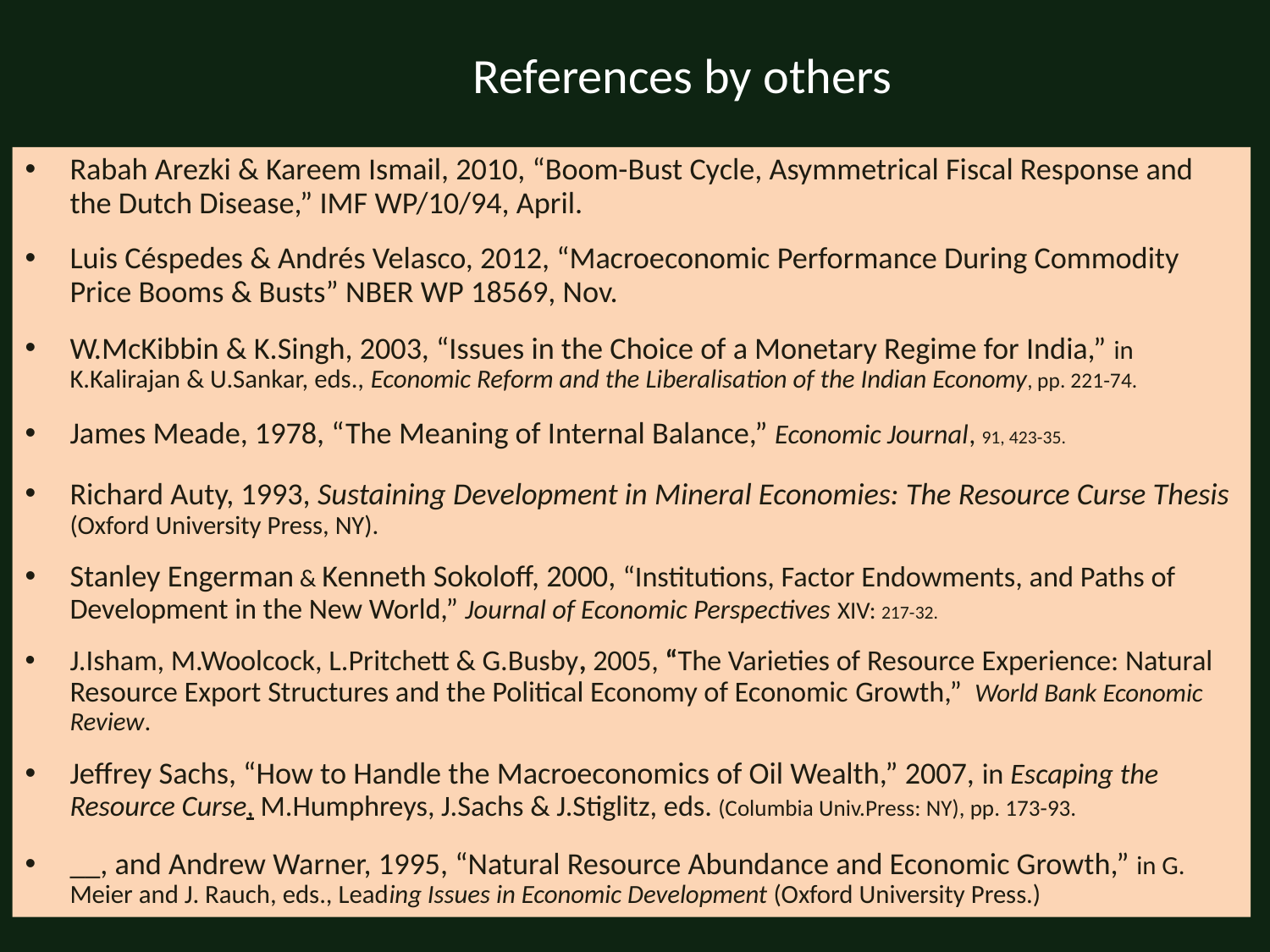

References by others
Rabah Arezki & Kareem Ismail, 2010, “Boom-Bust Cycle, Asymmetrical Fiscal Response and the Dutch Disease,” IMF WP/10/94, April.
Luis Céspedes & Andrés Velasco, 2012, “Macroeconomic Performance During Commodity Price Booms & Busts” NBER WP 18569, Nov.

W.McKibbin & K.Singh, 2003, “Issues in the Choice of a Monetary Regime for India,” in K.Kalirajan & U.Sankar, eds., Economic Reform and the Liberalisation of the Indian Economy, pp. 221-74.

James Meade, 1978, “The Meaning of Internal Balance,” Economic Journal, 91, 423-35.
Richard Auty, 1993, Sustaining Development in Mineral Economies: The Resource Curse Thesis (Oxford University Press, NY).
Stanley Engerman & Kenneth Sokoloff, 2000, “Institutions, Factor Endowments, and Paths of Development in the New World,” Journal of Economic Perspectives XIV: 217-32.
J.Isham, M.Woolcock, L.Pritchett & G.Busby, 2005, “The Varieties of Resource Experience: Natural Resource Export Structures and the Political Economy of Economic Growth,”  World Bank Economic Review.
Jeffrey Sachs, “How to Handle the Macroeconomics of Oil Wealth,” 2007, in Escaping the Resource Curse, M.Humphreys, J.Sachs & J.Stiglitz, eds. (Columbia Univ.Press: NY), pp. 173-93.
__, and Andrew Warner, 1995, “Natural Resource Abundance and Economic Growth,” in G. Meier and J. Rauch, eds., Leading Issues in Economic Development (Oxford University Press.)
52